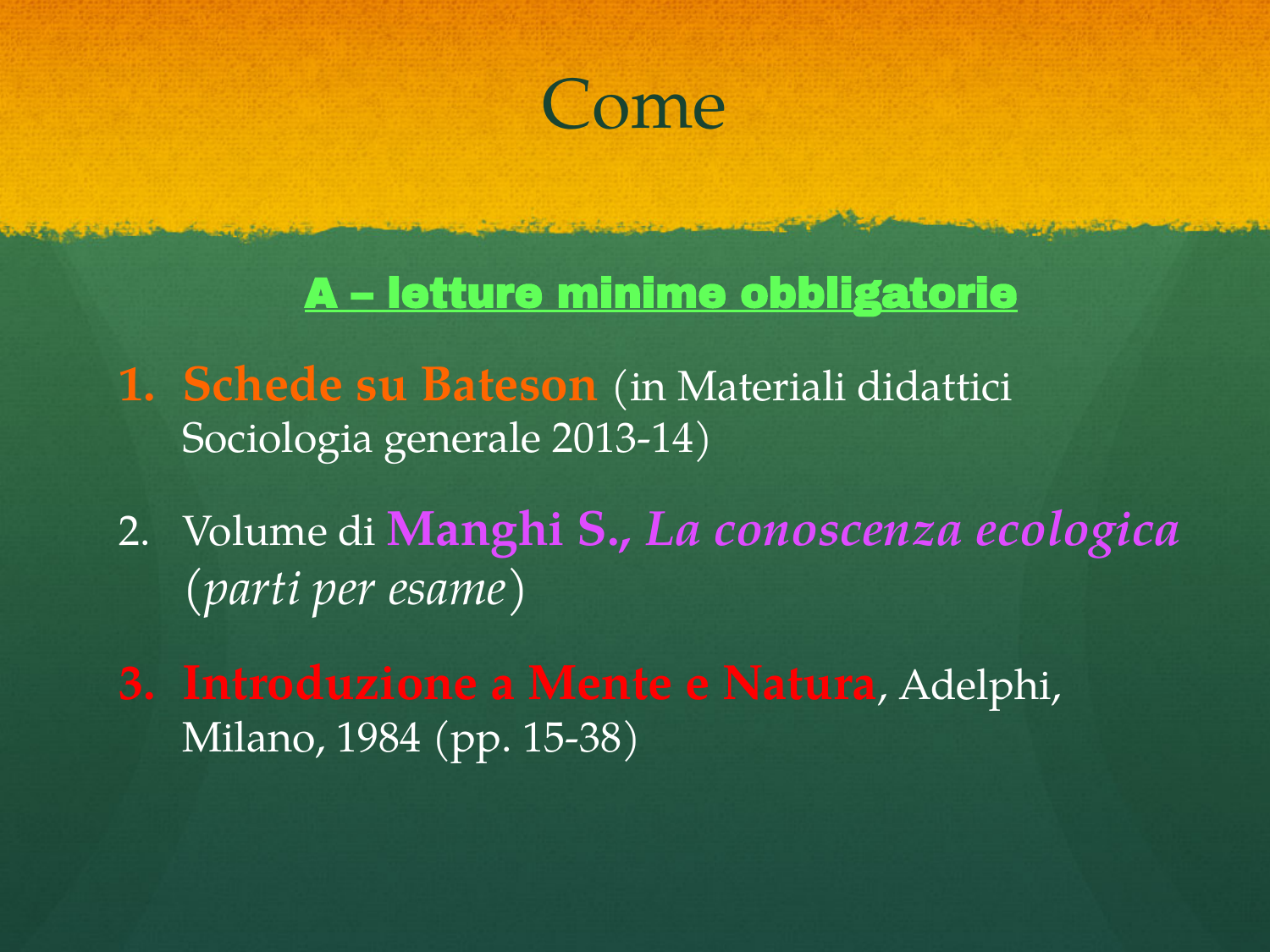

# Come
A – letture minime obbligatorie
Schede su Bateson (in Materiali didattici Sociologia generale 2013-14)
Volume di Manghi S., La conoscenza ecologica (parti per esame)
Introduzione a Mente e Natura, Adelphi, Milano, 1984 (pp. 15-38)